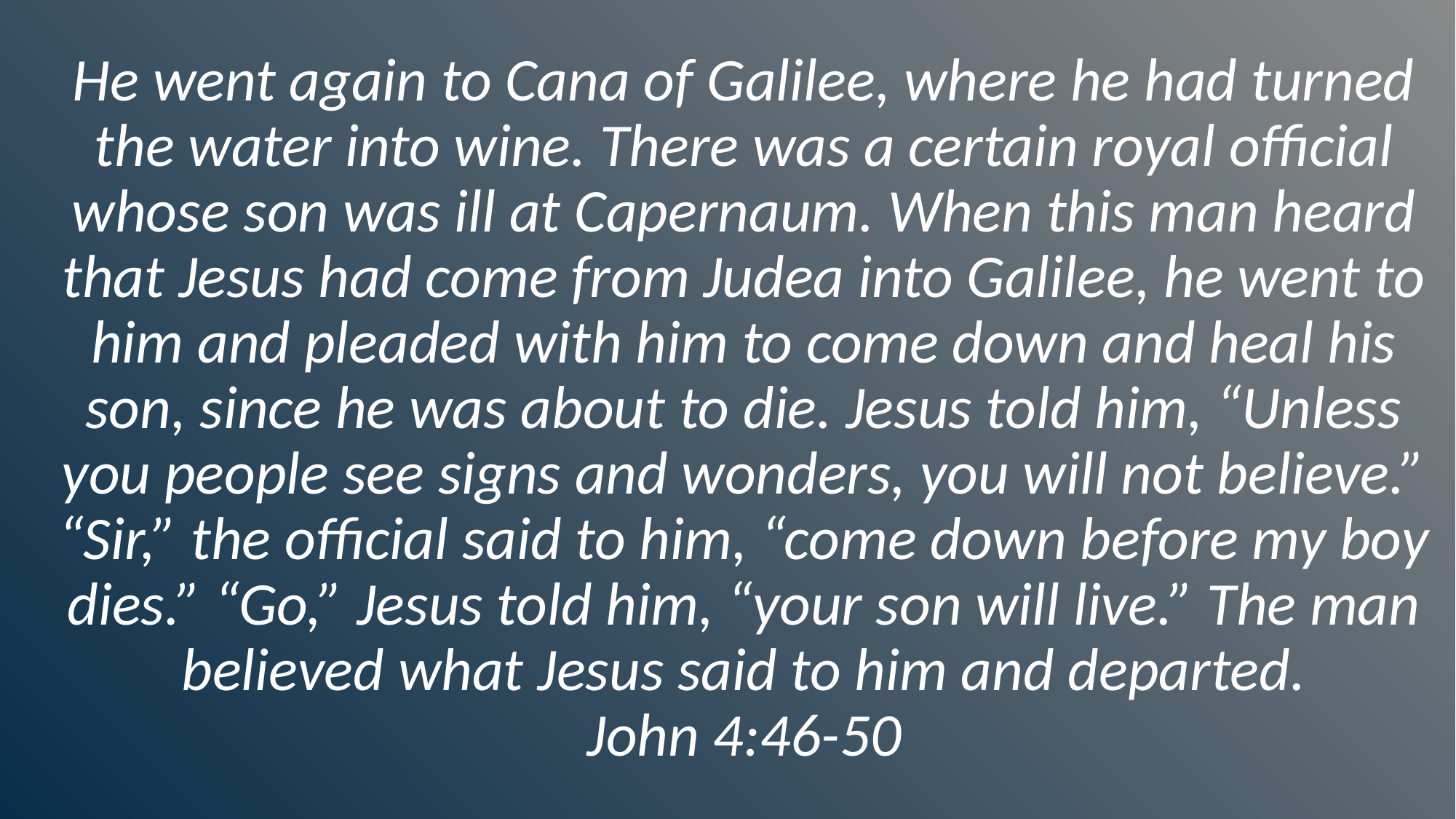

He went again to Cana of Galilee, where he had turned the water into wine. There was a certain royal official whose son was ill at Capernaum. When this man heard that Jesus had come from Judea into Galilee, he went to him and pleaded with him to come down and heal his son, since he was about to die. Jesus told him, “Unless you people see signs and wonders, you will not believe.” “Sir,” the official said to him, “come down before my boy dies.” “Go,” Jesus told him, “your son will live.” The man believed what Jesus said to him and departed.
John 4:46-50